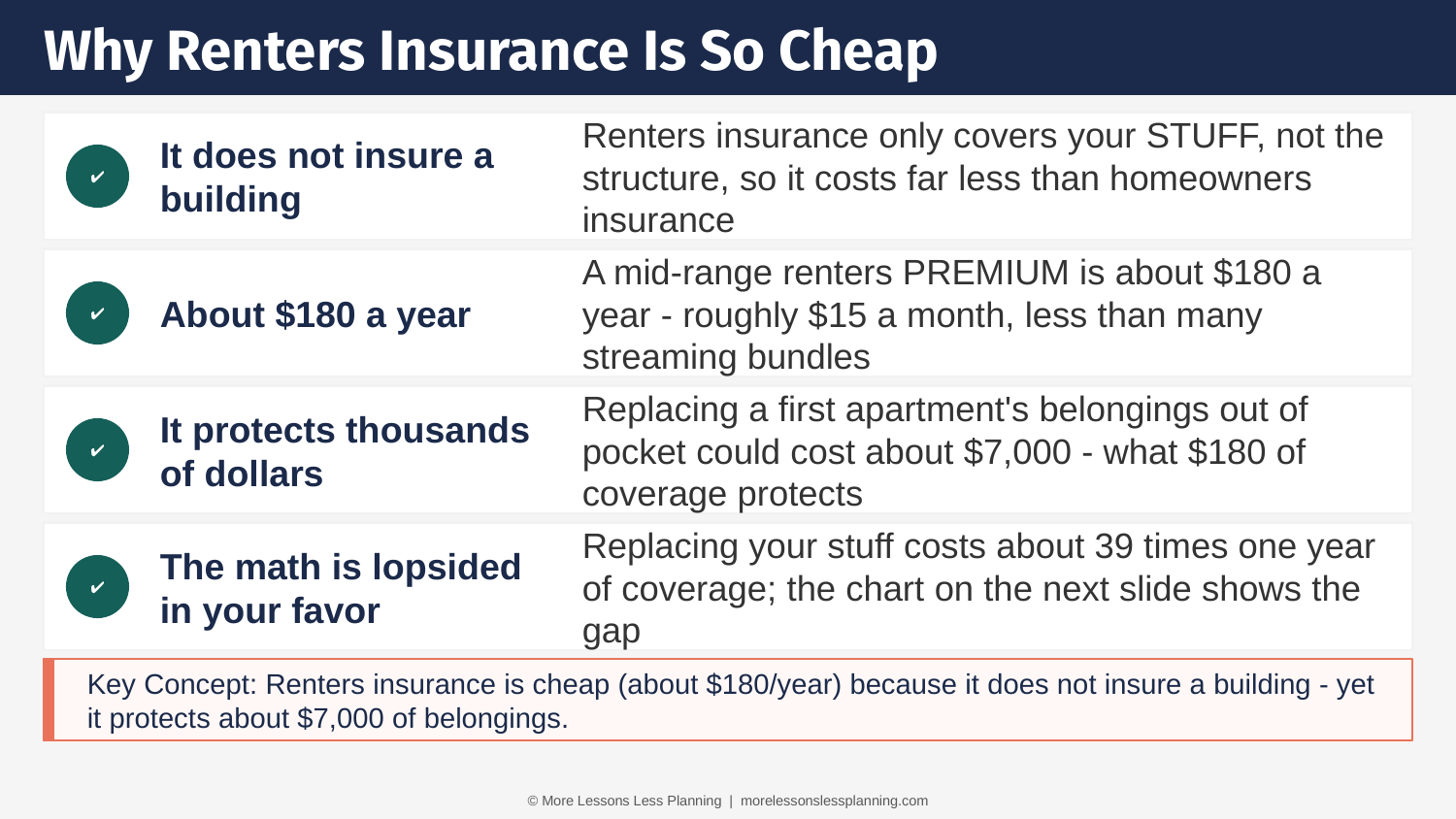

Why Renters Insurance Is So Cheap

It does not insure a building
Renters insurance only covers your STUFF, not the structure, so it costs far less than homeowners insurance

✔

About $180 a year
A mid-range renters PREMIUM is about $180 a year - roughly $15 a month, less than many streaming bundles

✔

It protects thousands of dollars
Replacing a first apartment's belongings out of pocket could cost about $7,000 - what $180 of coverage protects

✔

The math is lopsided in your favor
Replacing your stuff costs about 39 times one year of coverage; the chart on the next slide shows the gap

✔

Key Concept: Renters insurance is cheap (about $180/year) because it does not insure a building - yet it protects about $7,000 of belongings.
© More Lessons Less Planning  |  morelessonslessplanning.com